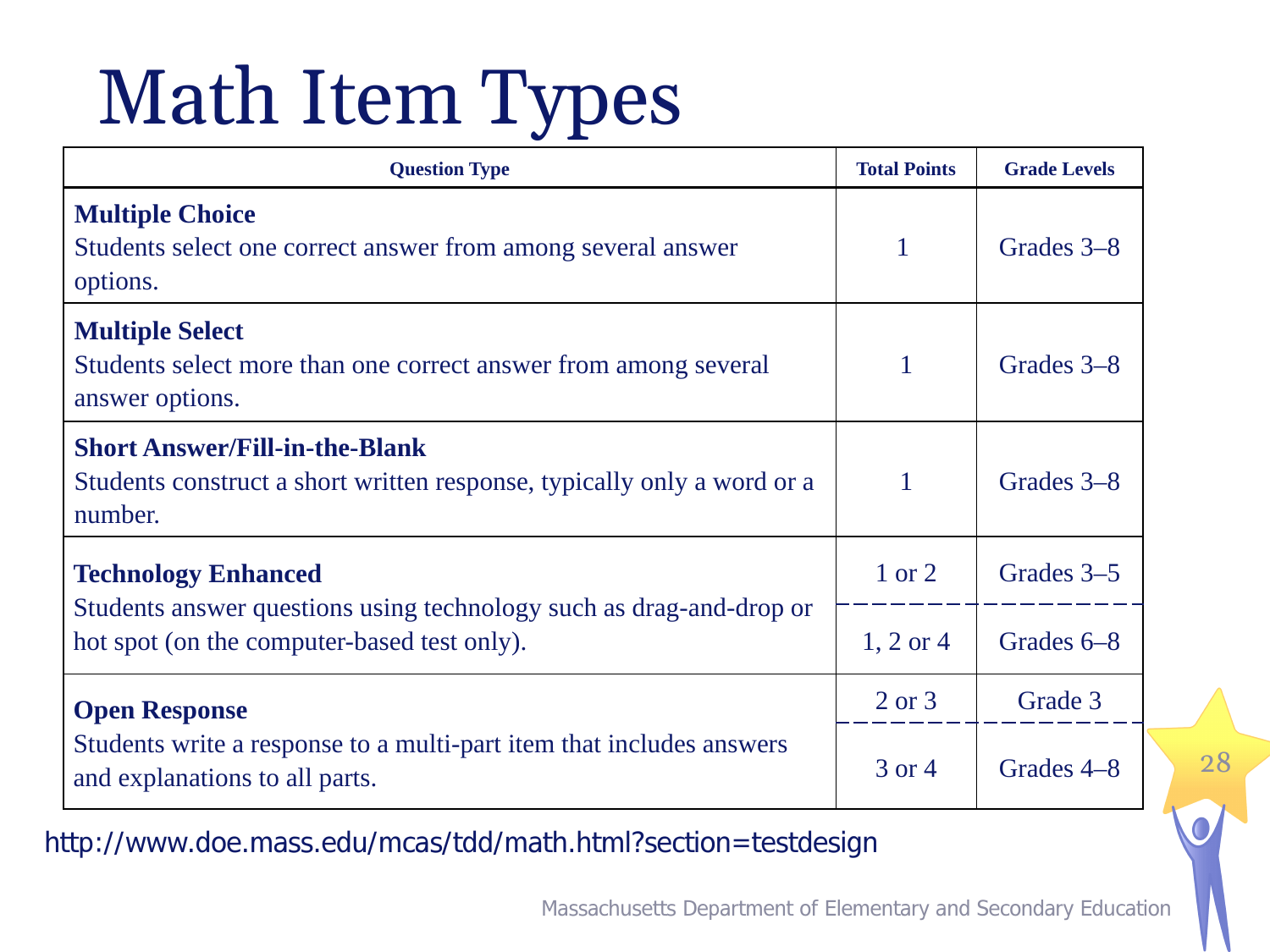

# Math Item Types
| Question Type | Total Points | Grade Levels |
| --- | --- | --- |
| Multiple Choice Students select one correct answer from among several answer options. | 1 | Grades 3–8 |
| Multiple Select Students select more than one correct answer from among several answer options. | 1 | Grades 3–8 |
| Short Answer/Fill-in-the-Blank Students construct a short written response, typically only a word or a number. | 1 | Grades 3–8 |
| Technology Enhanced Students answer questions using technology such as drag-and-drop or hot spot (on the computer-based test only). | 1 or 2 | Grades 3–5 |
|  | 1, 2 or 4 | Grades 6–8 |
| Open Response Students write a response to a multi-part item that includes answers and explanations to all parts. | 2 or 3 | Grade 3 |
|  | 3 or 4 | Grades 4–8 |
28
http://www.doe.mass.edu/mcas/tdd/math.html?section=testdesign
Massachusetts Department of Elementary and Secondary Education